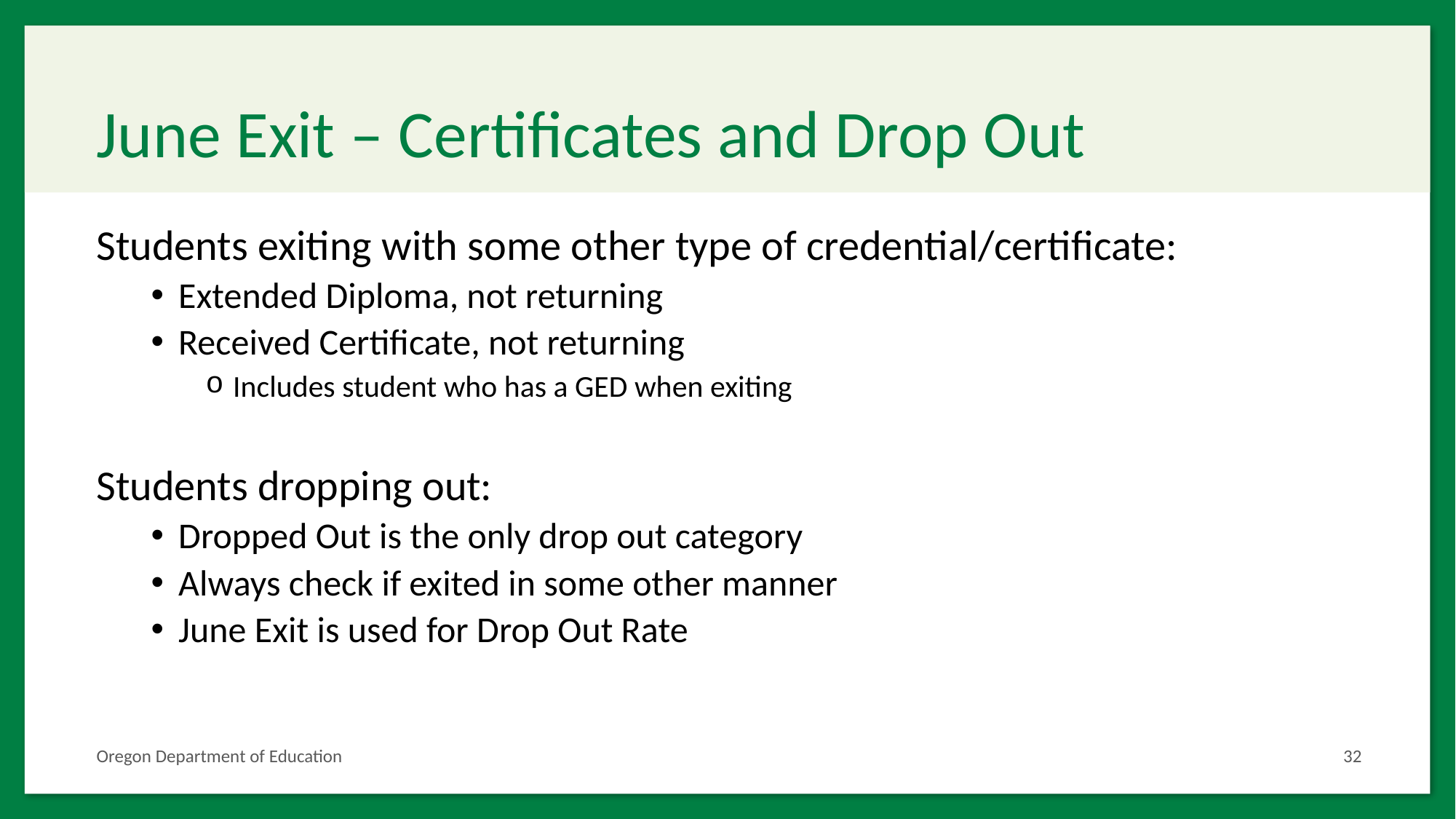

# June Exit – Certificates and Drop Out
Students exiting with some other type of credential/certificate:
Extended Diploma, not returning
Received Certificate, not returning
Includes student who has a GED when exiting
Students dropping out:
Dropped Out is the only drop out category
Always check if exited in some other manner
June Exit is used for Drop Out Rate
Oregon Department of Education
32